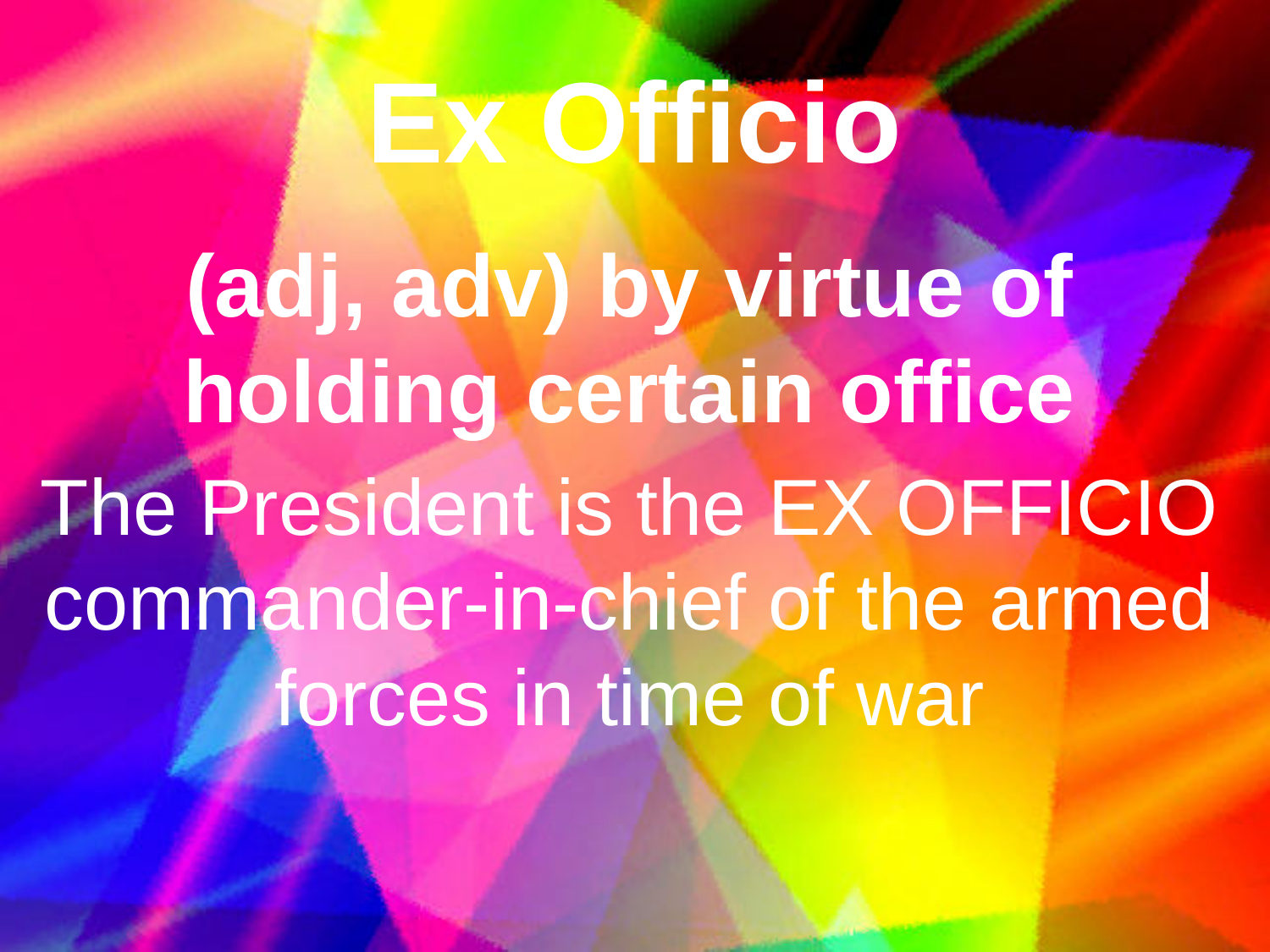

# Ex Officio
(adj, adv) by virtue of holding certain office
The President is the EX OFFICIO commander-in-chief of the armed forces in time of war